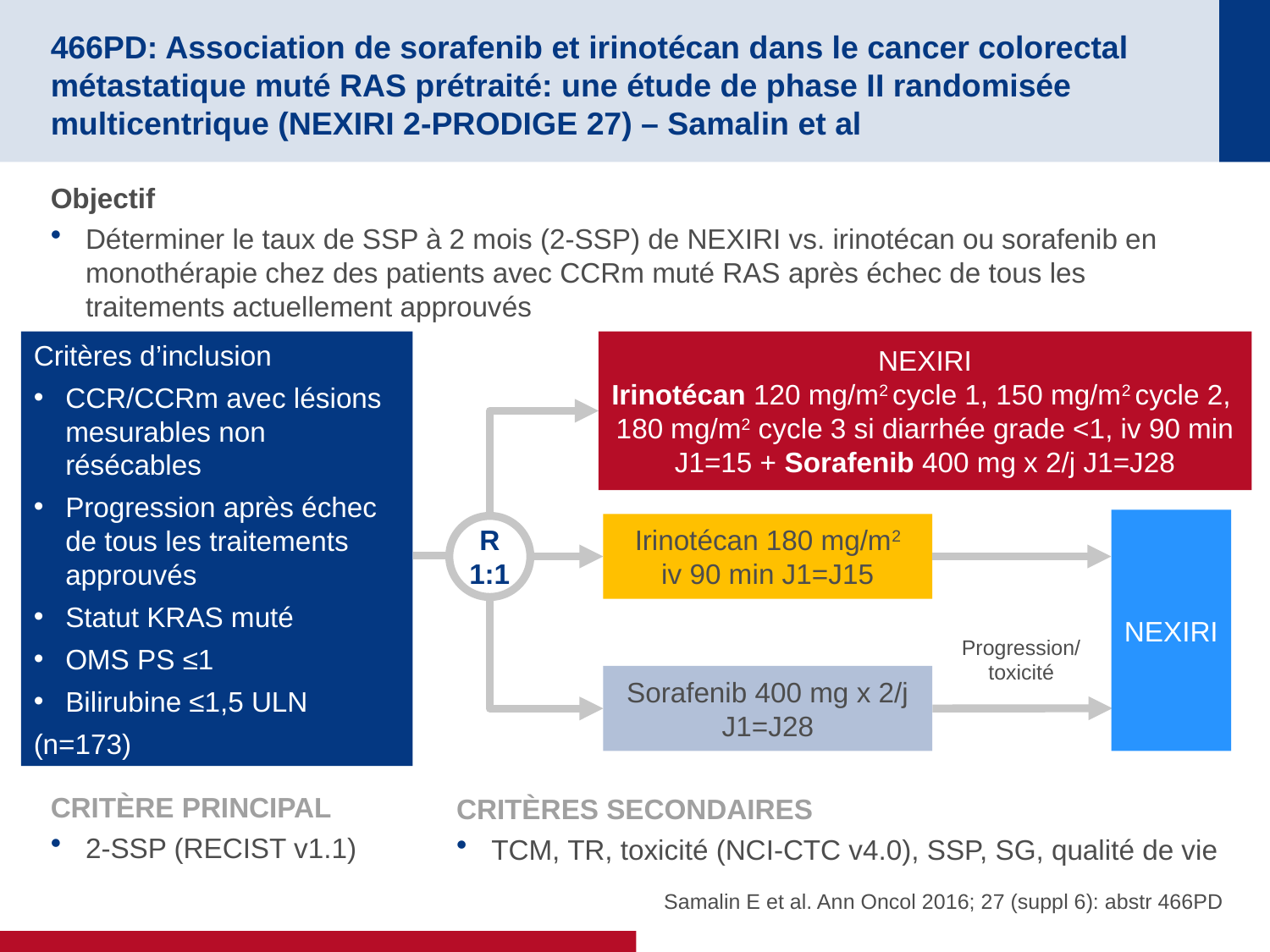

# 466PD: Association de sorafenib et irinotécan dans le cancer colorectal métastatique muté RAS prétraité: une étude de phase II randomisée multicentrique (NEXIRI 2-PRODIGE 27) – Samalin et al
Objectif
Déterminer le taux de SSP à 2 mois (2-SSP) de NEXIRI vs. irinotécan ou sorafenib en monothérapie chez des patients avec CCRm muté RAS après échec de tous les traitements actuellement approuvés
Critères d’inclusion
CCR/CCRm avec lésions mesurables non résécables
Progression après échec de tous les traitements approuvés
Statut KRAS muté
OMS PS ≤1
Bilirubine ≤1,5 ULN
(n=173)
NEXIRI
Irinotécan 120 mg/m2 cycle 1, 150 mg/m2 cycle 2,
180 mg/m2 cycle 3 si diarrhée grade <1, iv 90 min J1=15 + Sorafenib 400 mg x 2/j J1=J28
NEXIRI
Irinotécan 180 mg/m2
iv 90 min J1=J15
R
1:1
Progression/
toxicité
Sorafenib 400 mg x 2/j
J1=J28
CRITÈRE PRINCIPAL
2-SSP (RECIST v1.1)
CRITÈRES SECONDAIRES
TCM, TR, toxicité (NCI-CTC v4.0), SSP, SG, qualité de vie
Samalin E et al. Ann Oncol 2016; 27 (suppl 6): abstr 466PD